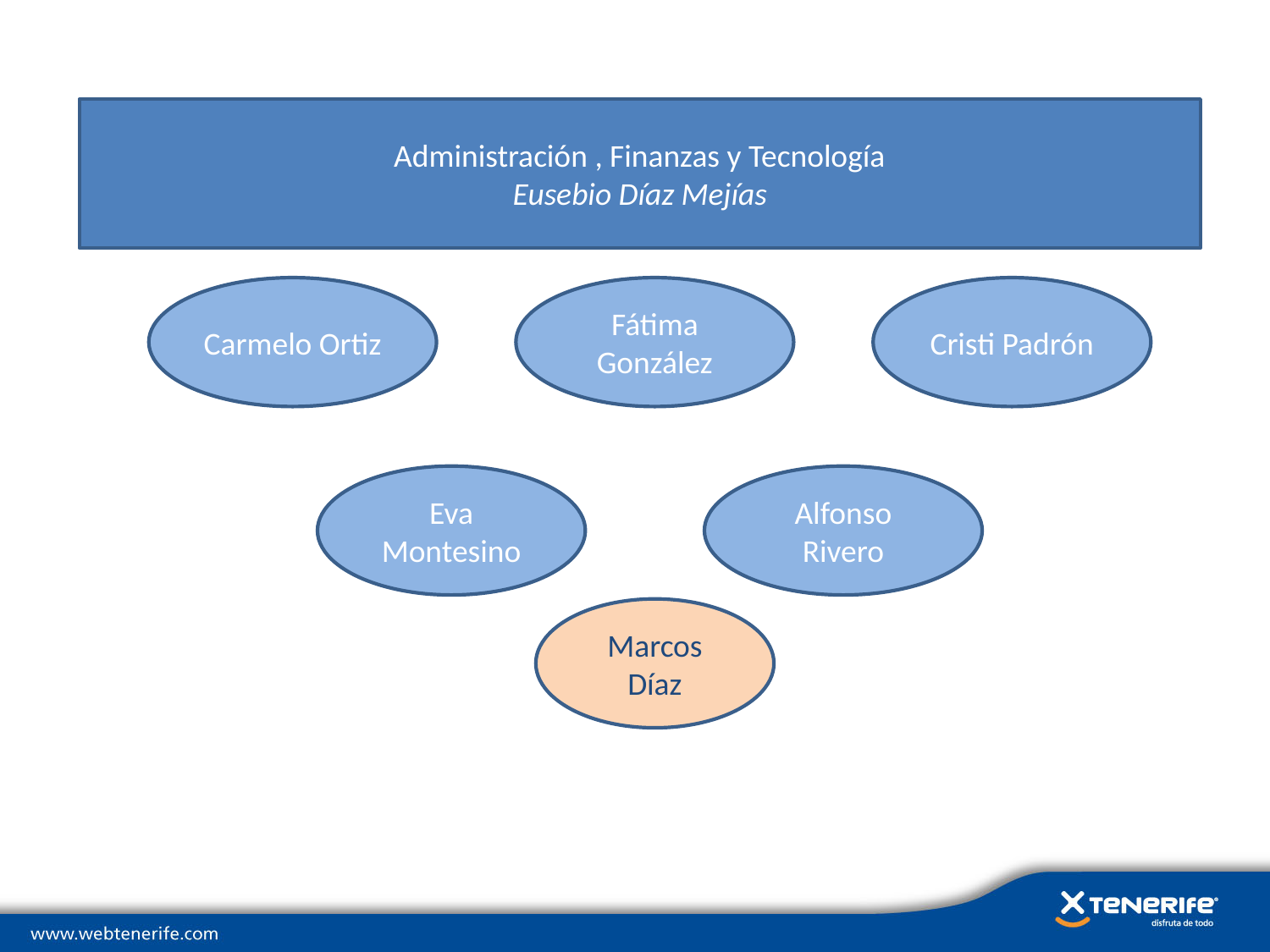

Administración , Finanzas y Tecnología
Eusebio Díaz Mejías
Carmelo Ortiz
Fátima González
Cristi Padrón
Eva Montesino
Alfonso Rivero
Marcos Díaz